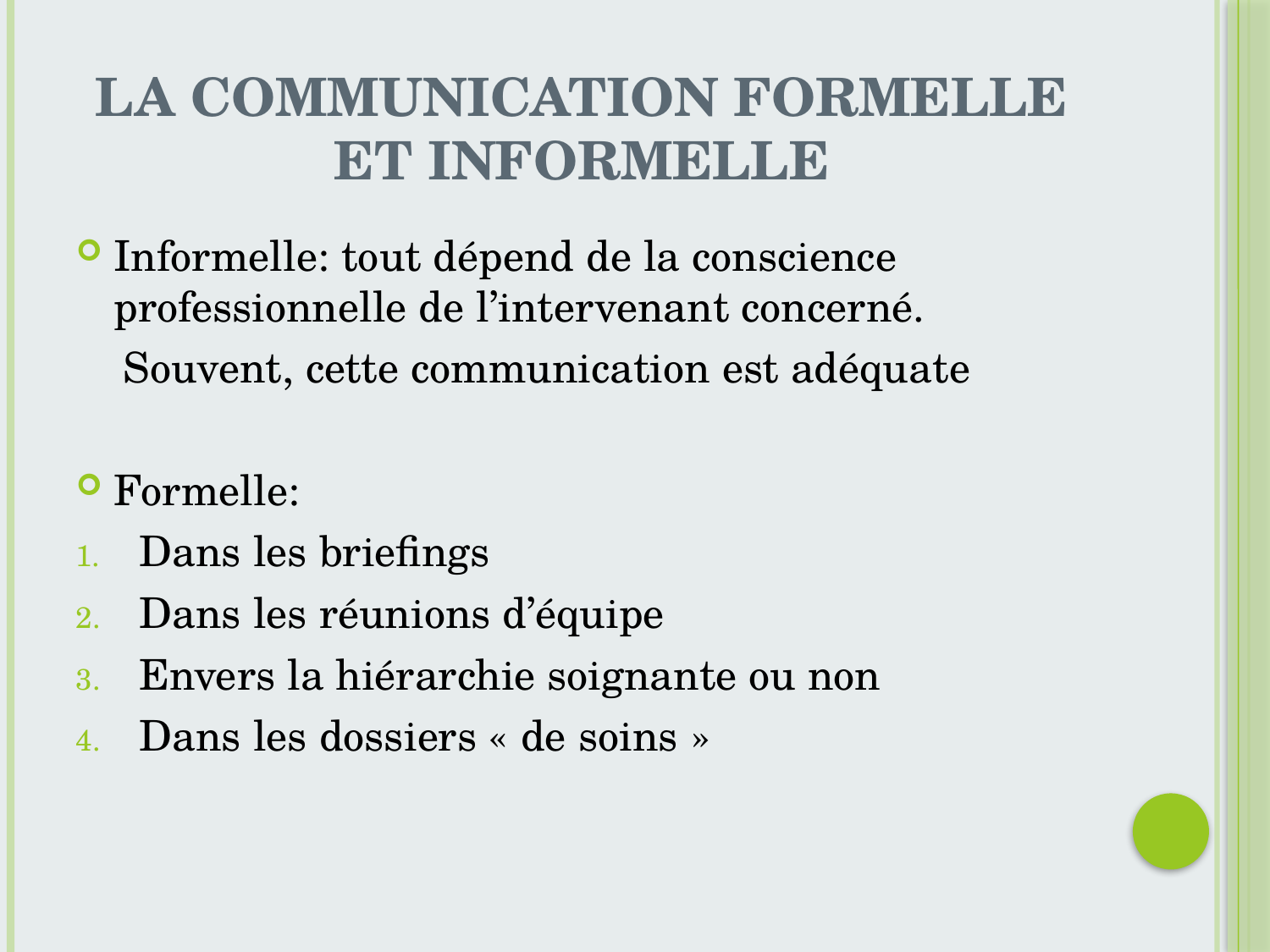

# LA COMMUNICATION FORMELLE ET INFORMELLE
Informelle: tout dépend de la conscience professionnelle de l’intervenant concerné.
    Souvent, cette communication est adéquate

Formelle:
Dans les briefings
Dans les réunions d’équipe
Envers la hiérarchie soignante ou non
Dans les dossiers « de soins »